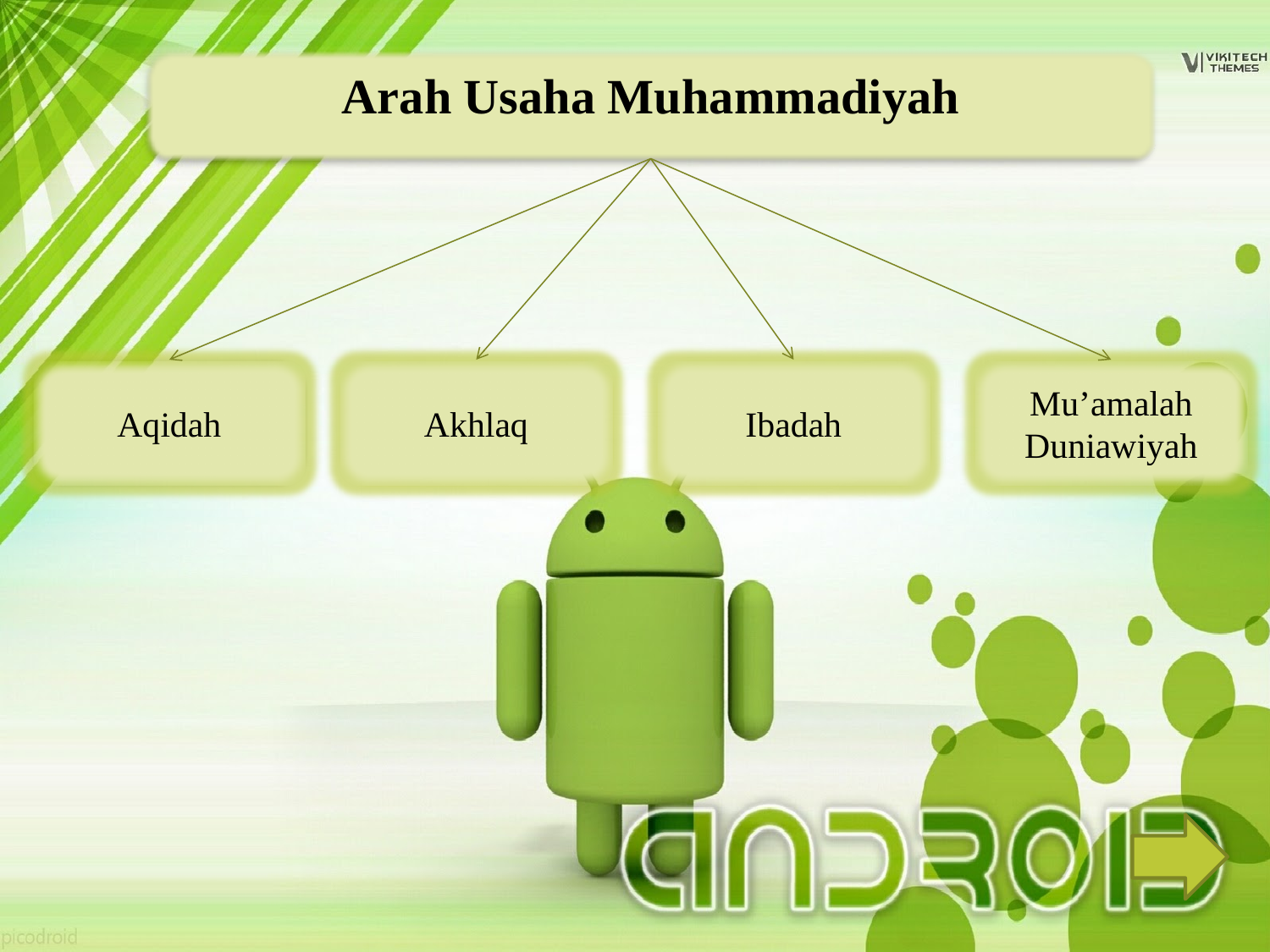

Arah Usaha Muhammadiyah

Aqidah
Akhlaq
Ibadah
Mu’amalah Duniawiyah